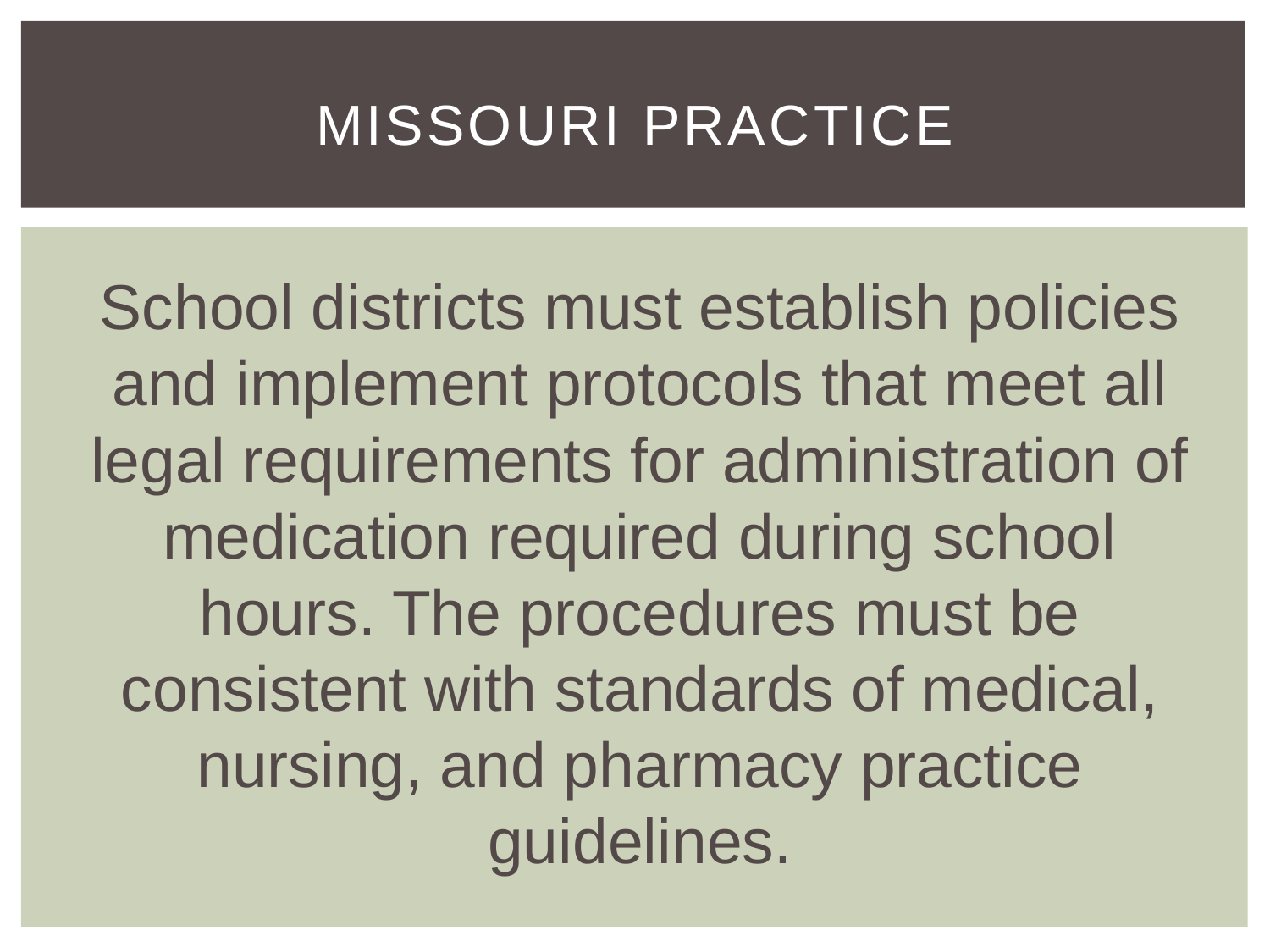

# Missouri Practice
School districts must establish policies and implement protocols that meet all legal requirements for administration of medication required during school hours. The procedures must be consistent with standards of medical, nursing, and pharmacy practice guidelines.